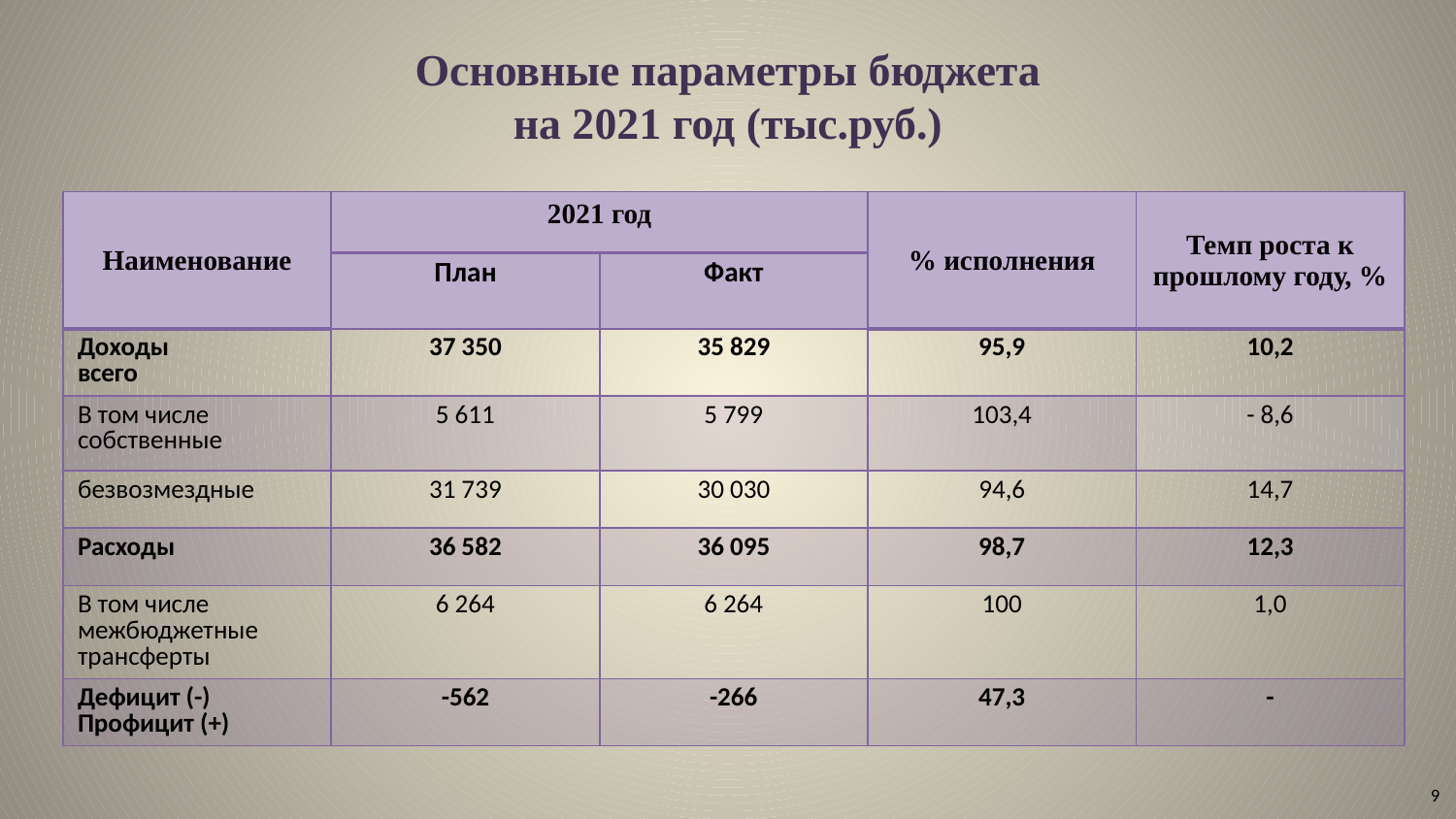

# Основные параметры бюджета на 2021 год (тыс.руб.)
| Наименование | 2021 год |  | % исполнения | Темп роста к прошлому году, % |
| --- | --- | --- | --- | --- |
|  | План | Факт |  |  |
| Доходы всего | 37 350 | 35 829 | 95,9 | 10,2 |
| В том числе собственные | 5 611 | 5 799 | 103,4 | - 8,6 |
| безвозмездные | 31 739 | 30 030 | 94,6 | 14,7 |
| Расходы | 36 582 | 36 095 | 98,7 | 12,3 |
| В том числе межбюджетные трансферты | 6 264 | 6 264 | 100 | 1,0 |
| Дефицит (-) Профицит (+) | -562 | -266 | 47,3 | - |
9